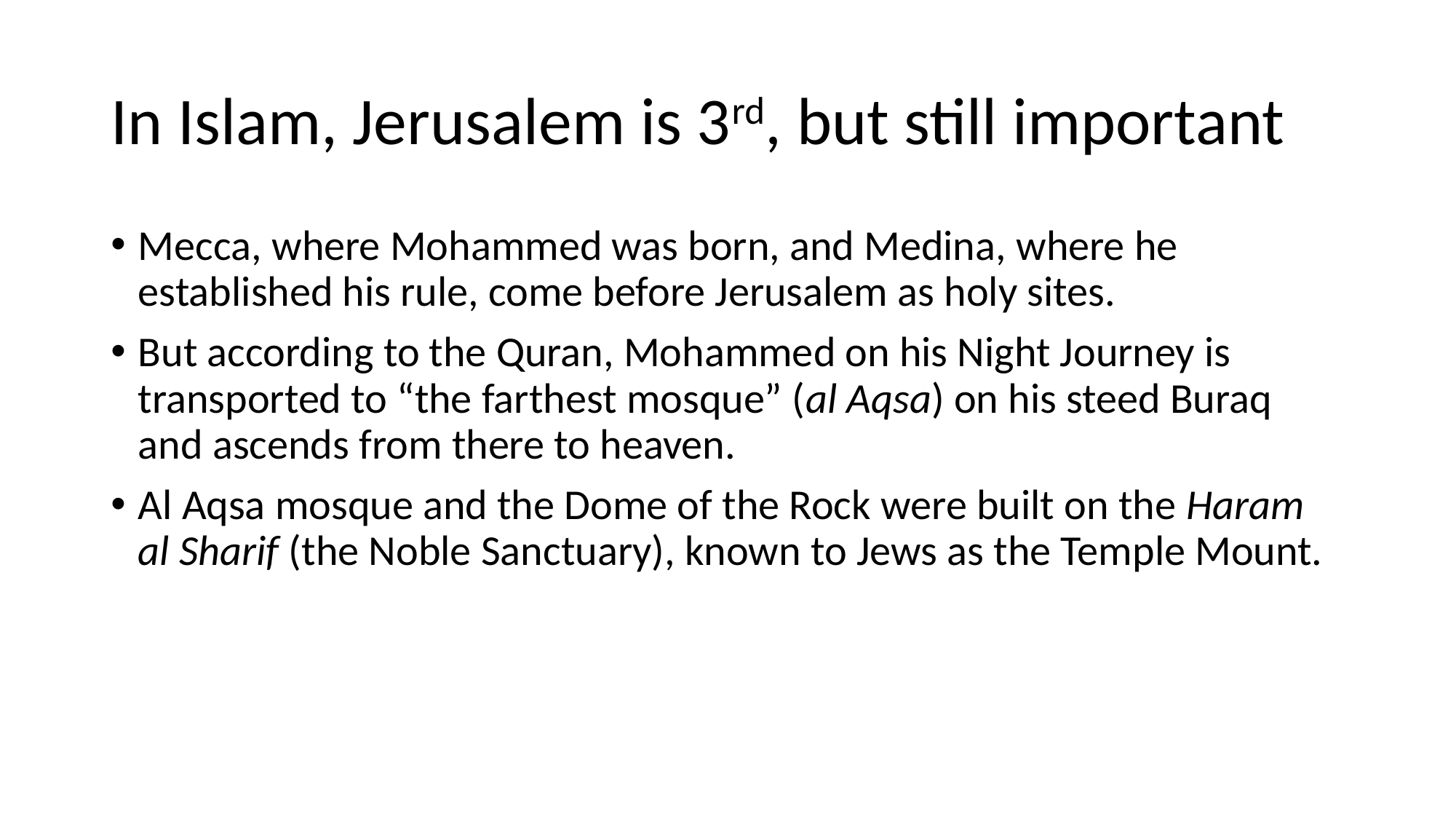

# In Islam, Jerusalem is 3rd, but still important
Mecca, where Mohammed was born, and Medina, where he established his rule, come before Jerusalem as holy sites.
But according to the Quran, Mohammed on his Night Journey is transported to “the farthest mosque” (al Aqsa) on his steed Buraq and ascends from there to heaven.
Al Aqsa mosque and the Dome of the Rock were built on the Haram al Sharif (the Noble Sanctuary), known to Jews as the Temple Mount.